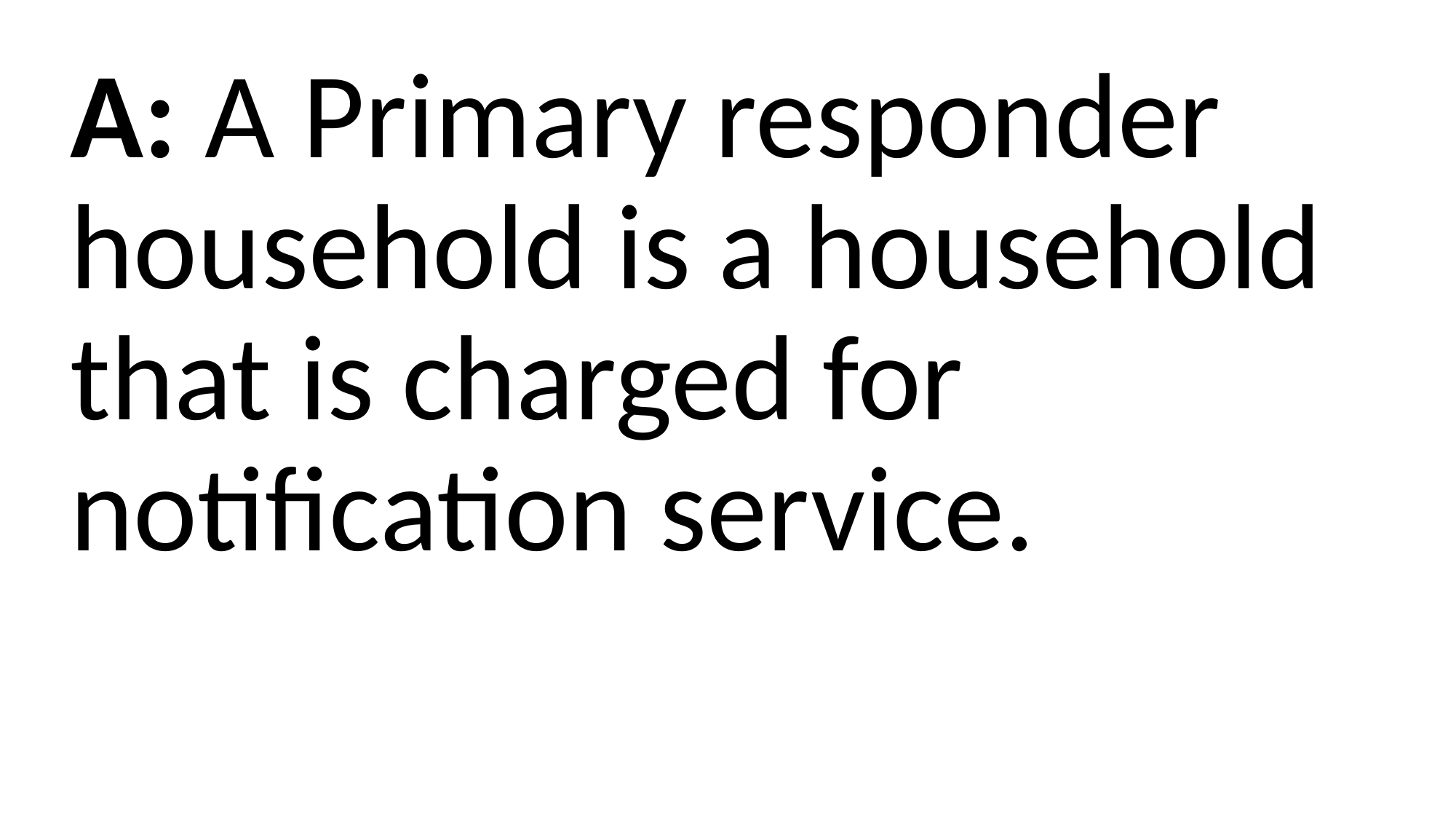

A: A Primary responder household is a household that is charged for notification service.